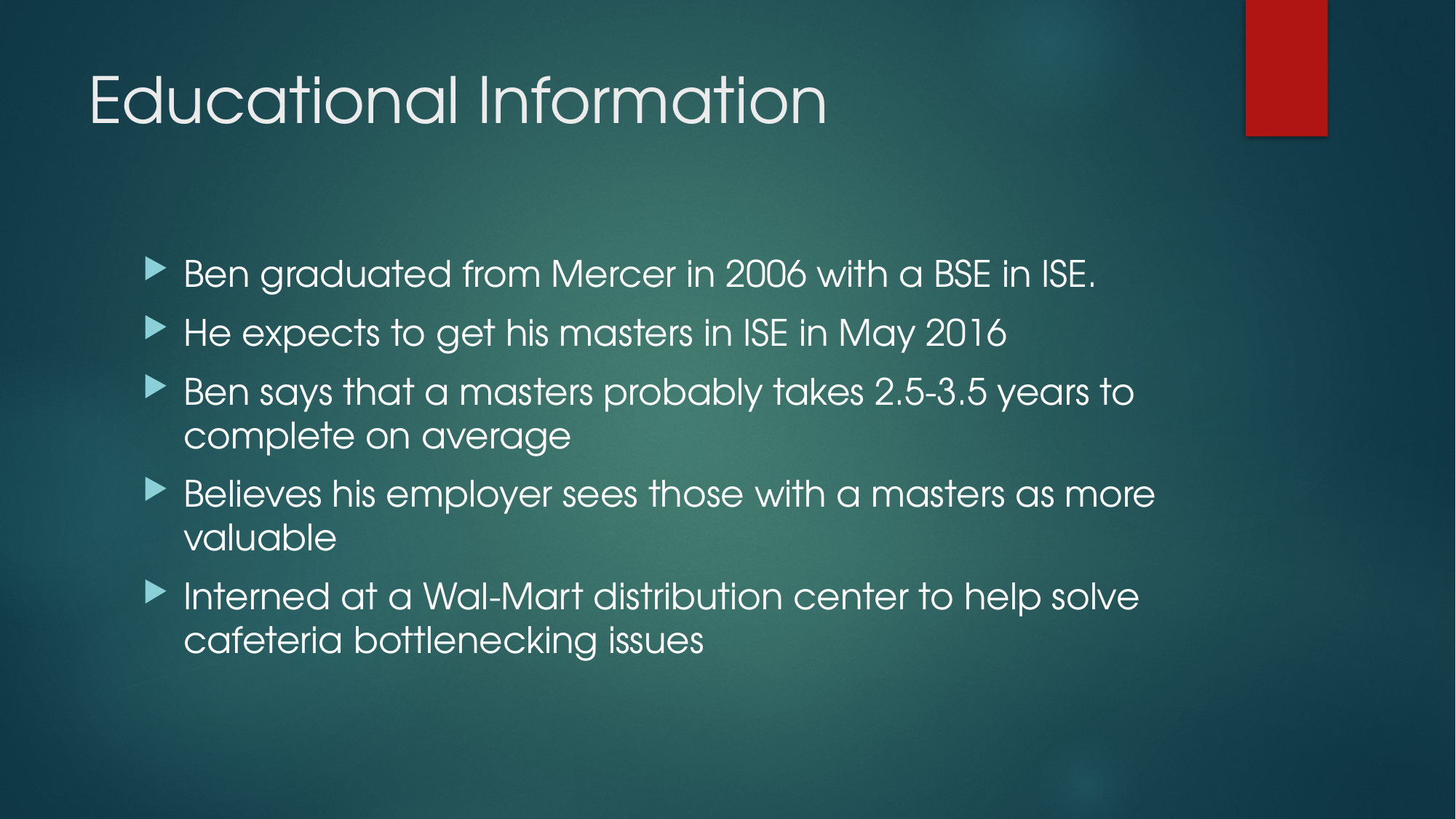

# Educational Information
Ben graduated from Mercer in 2006 with a BSE in ISE.
He expects to get his masters in ISE in May 2016
Ben says that a masters probably takes 2.5-3.5 years to complete on average
Believes his employer sees those with a masters as more valuable
Interned at a Wal-Mart distribution center to help solve cafeteria bottlenecking issues